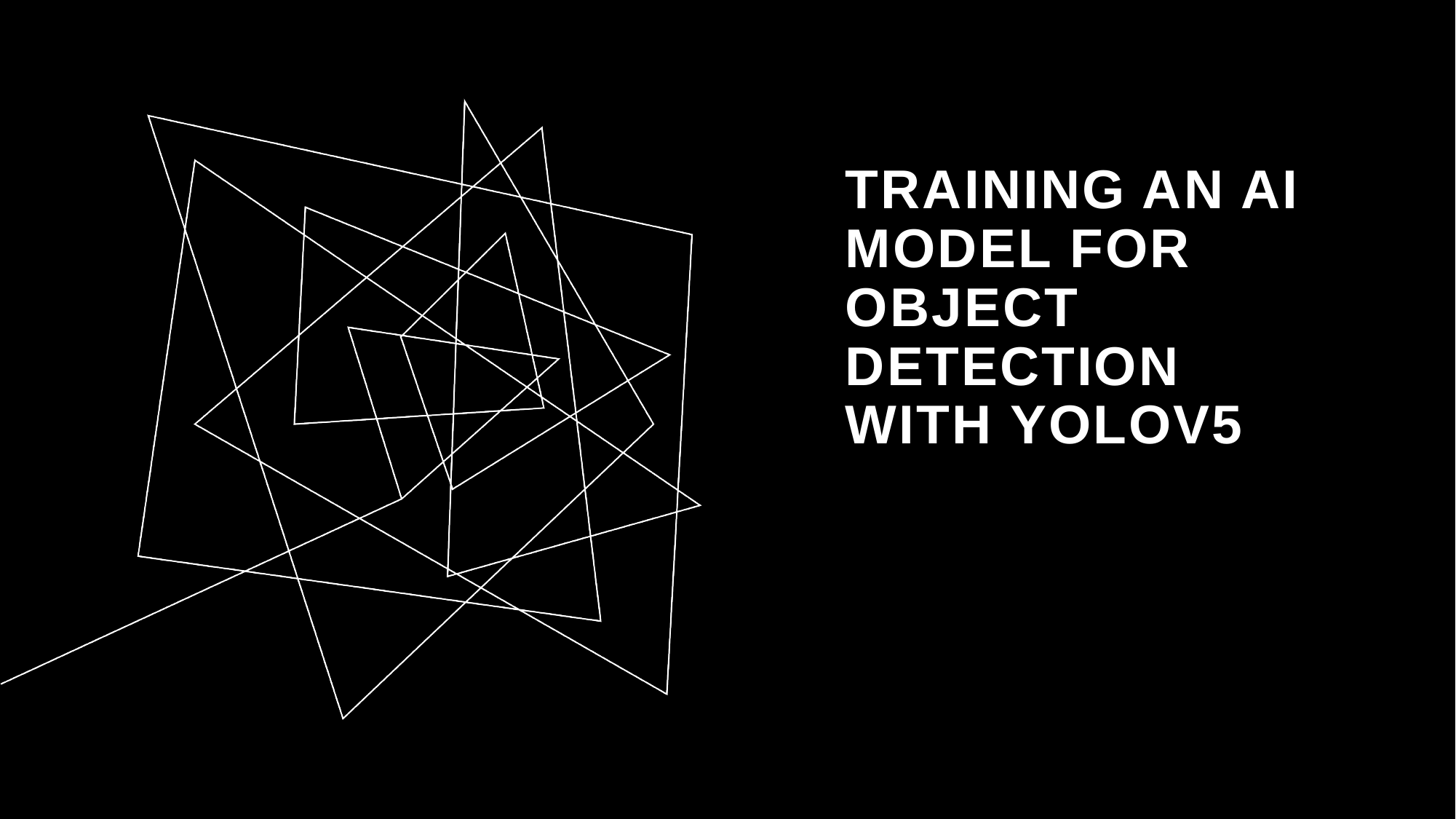

# Training an AI Model for Object Detection with YOLOv5